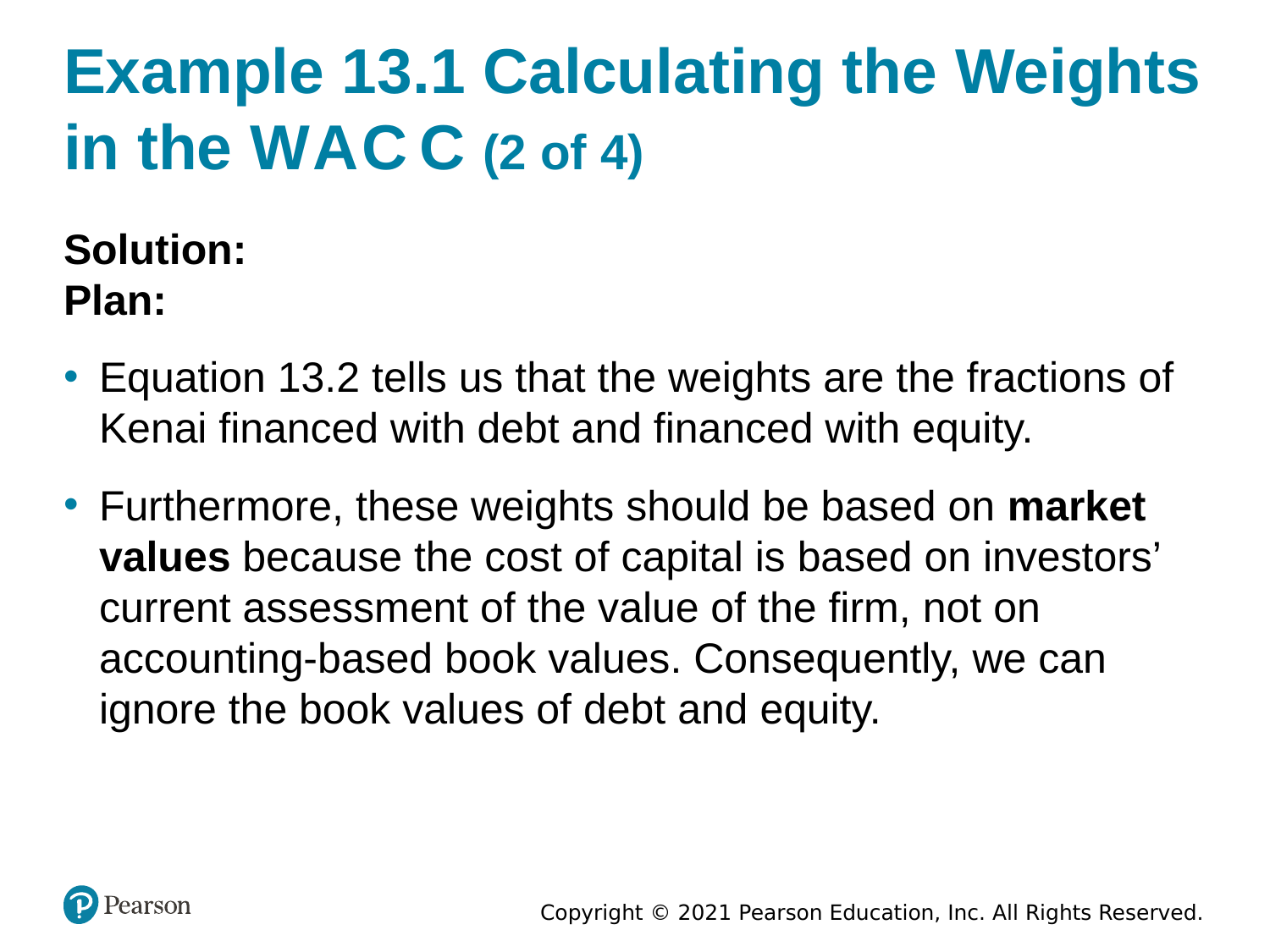

# Example 13.1 Calculating the Weights in the W A C C (2 of 4)
Solution:
Plan:
Equation 13.2 tells us that the weights are the fractions of Kenai financed with debt and financed with equity.
Furthermore, these weights should be based on market values because the cost of capital is based on investors’ current assessment of the value of the firm, not on accounting-based book values. Consequently, we can ignore the book values of debt and equity.